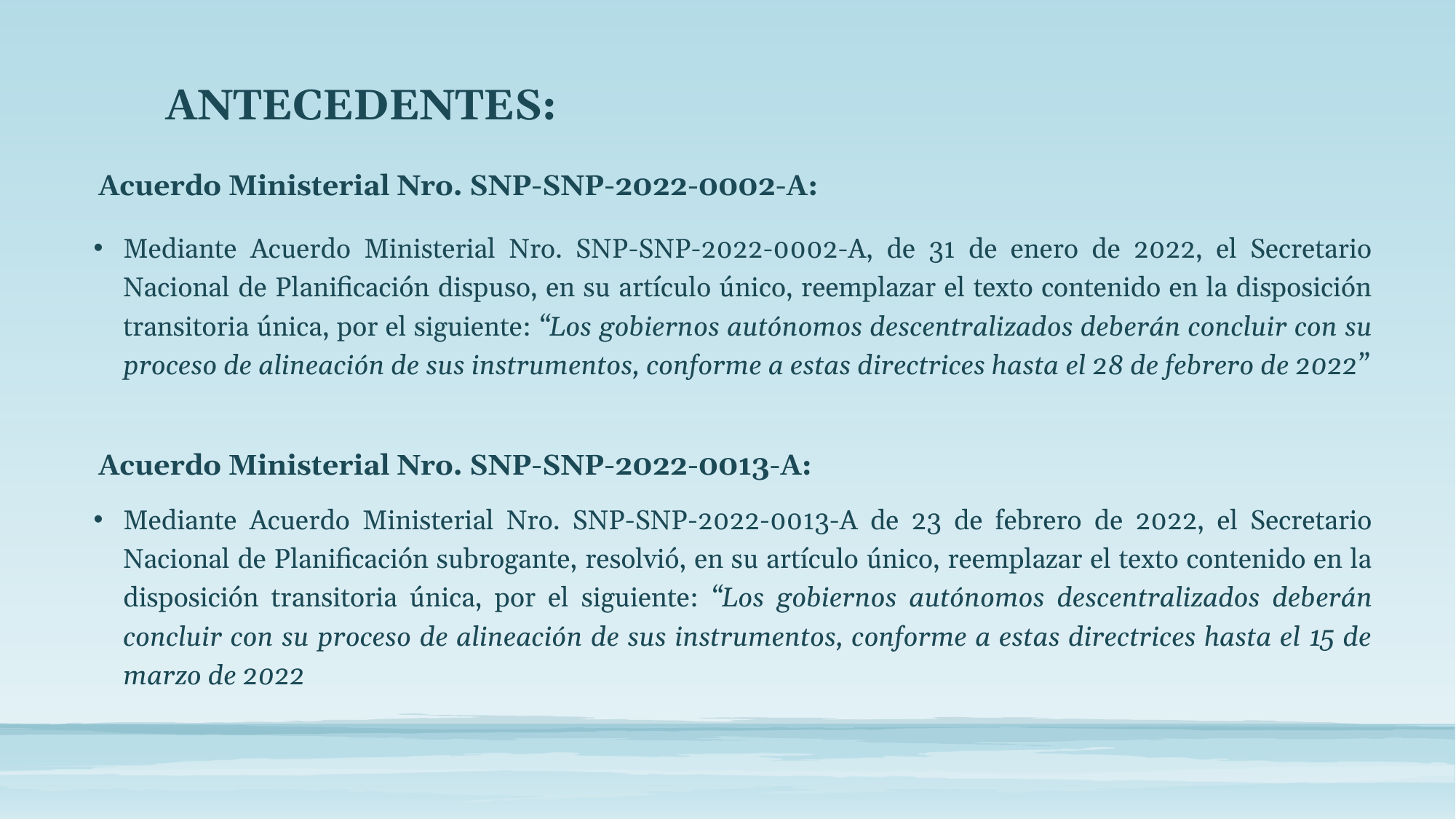

# ANTECEDENTES:
Acuerdo Ministerial Nro. SNP-SNP-2022-0002-A:
Mediante Acuerdo Ministerial Nro. SNP-SNP-2022-0002-A, de 31 de enero de 2022, el Secretario Nacional de Planificación dispuso, en su artículo único, reemplazar el texto contenido en la disposición transitoria única, por el siguiente: “Los gobiernos autónomos descentralizados deberán concluir con su proceso de alineación de sus instrumentos, conforme a estas directrices hasta el 28 de febrero de 2022”

Acuerdo Ministerial Nro. SNP-SNP-2022-0013-A:
Mediante Acuerdo Ministerial Nro. SNP-SNP-2022-0013-A de 23 de febrero de 2022, el Secretario Nacional de Planificación subrogante, resolvió, en su artículo único, reemplazar el texto contenido en la disposición transitoria única, por el siguiente: “Los gobiernos autónomos descentralizados deberán concluir con su proceso de alineación de sus instrumentos, conforme a estas directrices hasta el 15 de marzo de 2022